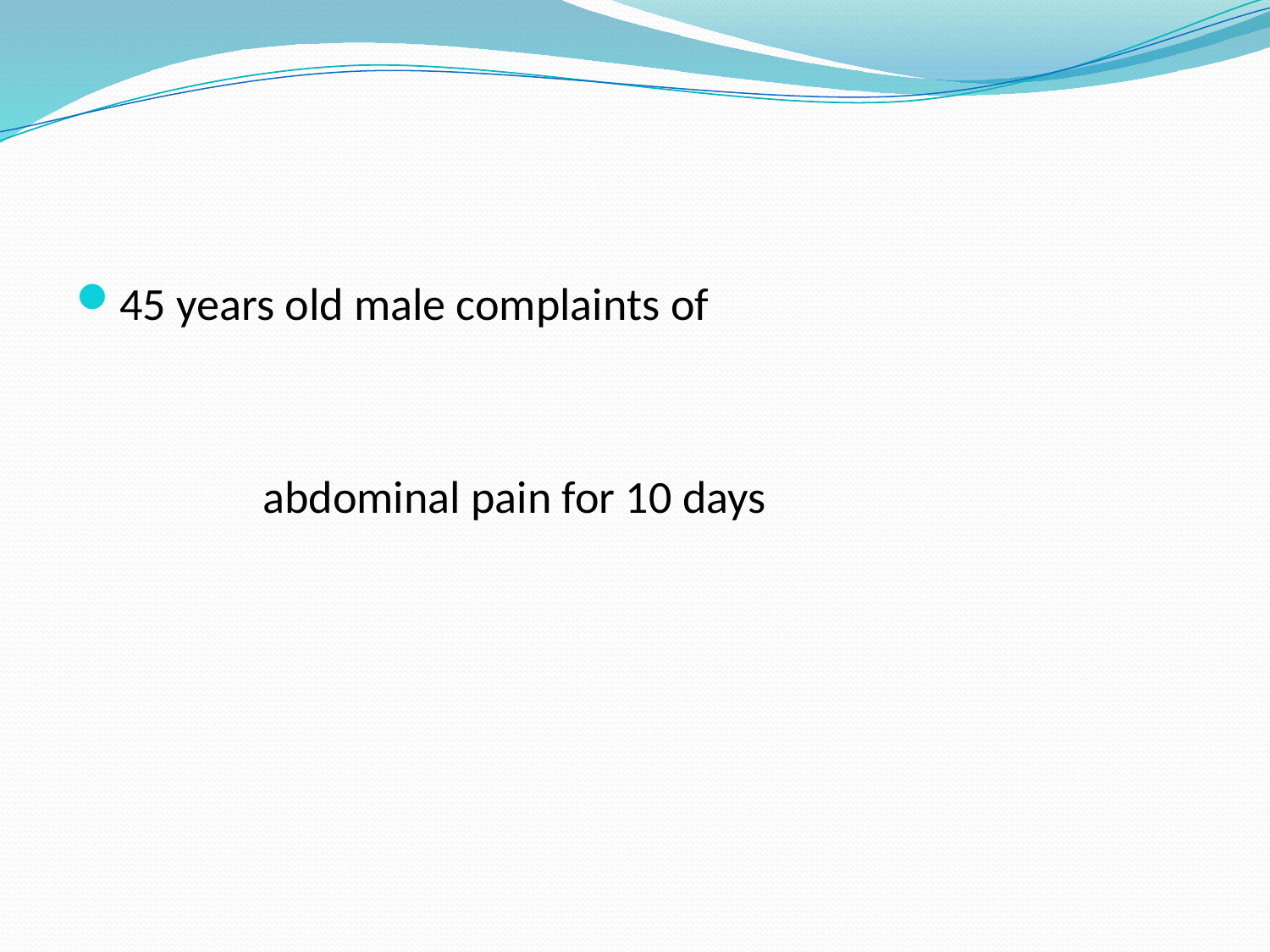

#
45 years old male complaints of

                  abdominal pain for 10 days